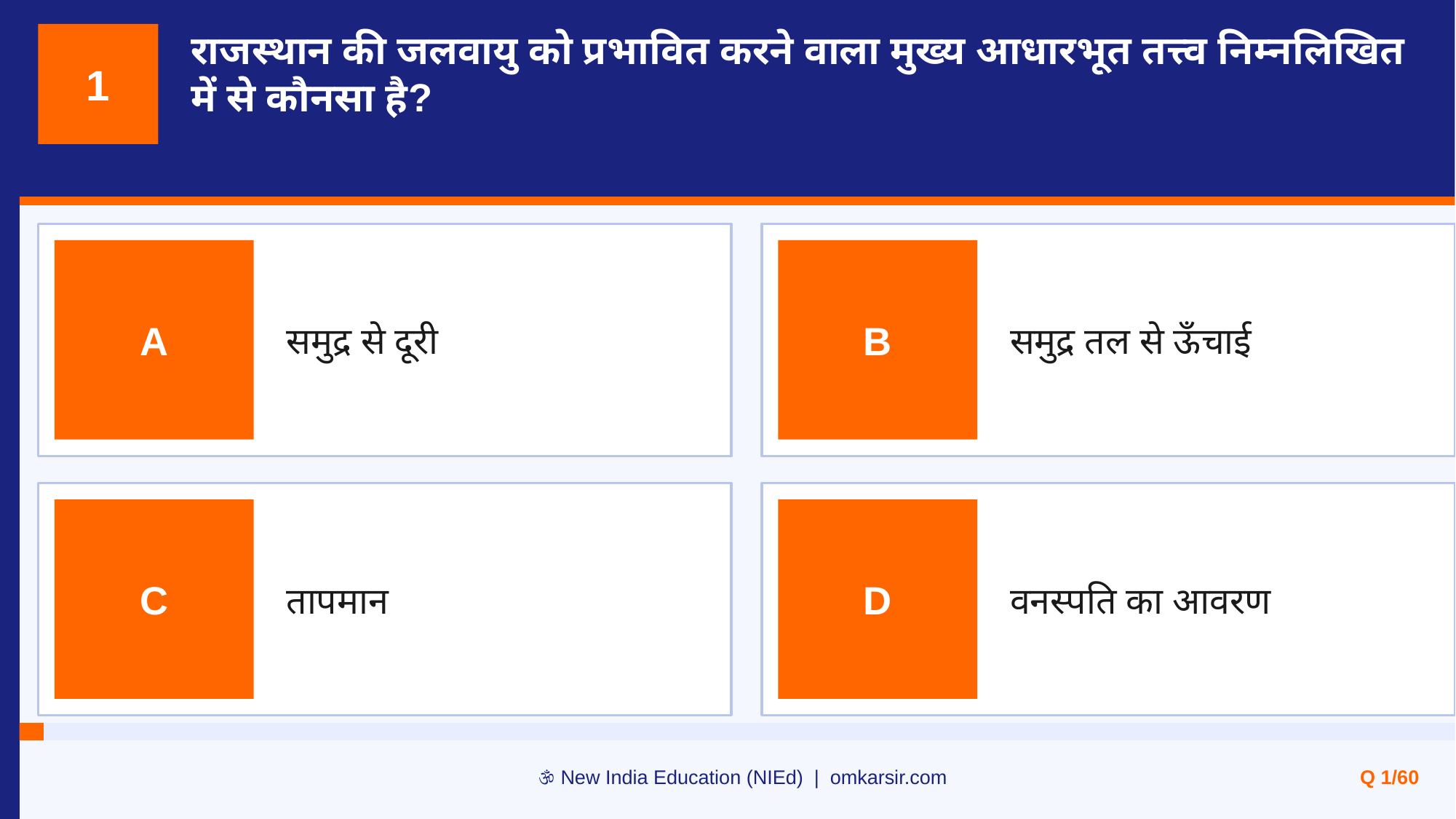

राजस्थान की जलवायु को प्रभावित करने वाला मुख्य आधारभूत तत्त्व निम्नलिखित में से कौनसा है?
1

समुद्र से दूरी
समुद्र तल से ऊँचाई
A
B

तापमान
वनस्पति का आवरण
C
D

🕉️ New India Education (NIEd)  |  omkarsir.com
Q 1/60